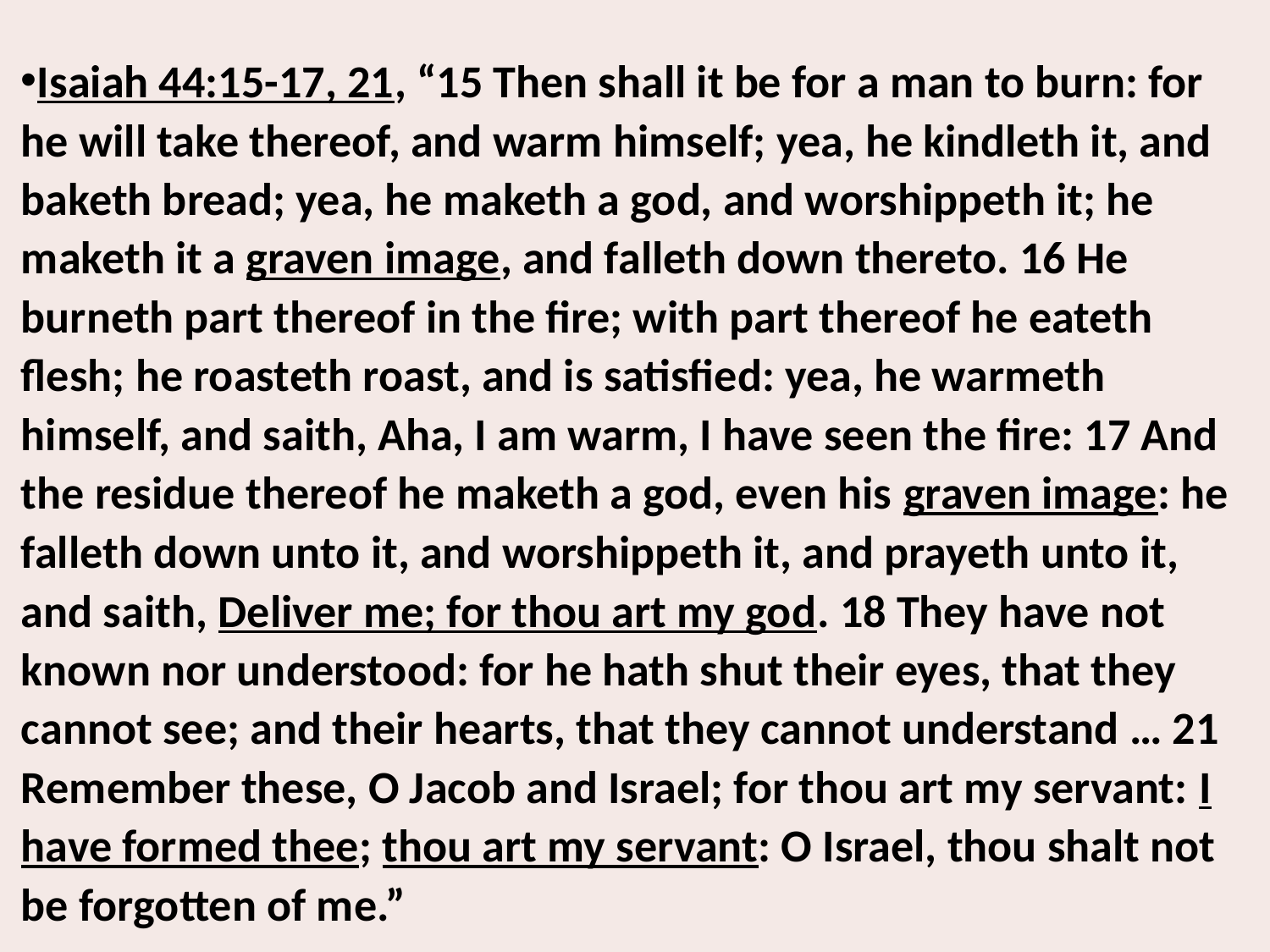

Isaiah 44:15-17, 21, “15 Then shall it be for a man to burn: for he will take thereof, and warm himself; yea, he kindleth it, and baketh bread; yea, he maketh a god, and worshippeth it; he maketh it a graven image, and falleth down thereto. 16 He burneth part thereof in the fire; with part thereof he eateth flesh; he roasteth roast, and is satisfied: yea, he warmeth himself, and saith, Aha, I am warm, I have seen the fire: 17 And the residue thereof he maketh a god, even his graven image: he falleth down unto it, and worshippeth it, and prayeth unto it, and saith, Deliver me; for thou art my god. 18 They have not known nor understood: for he hath shut their eyes, that they cannot see; and their hearts, that they cannot understand … 21 Remember these, O Jacob and Israel; for thou art my servant: I have formed thee; thou art my servant: O Israel, thou shalt not be forgotten of me.”